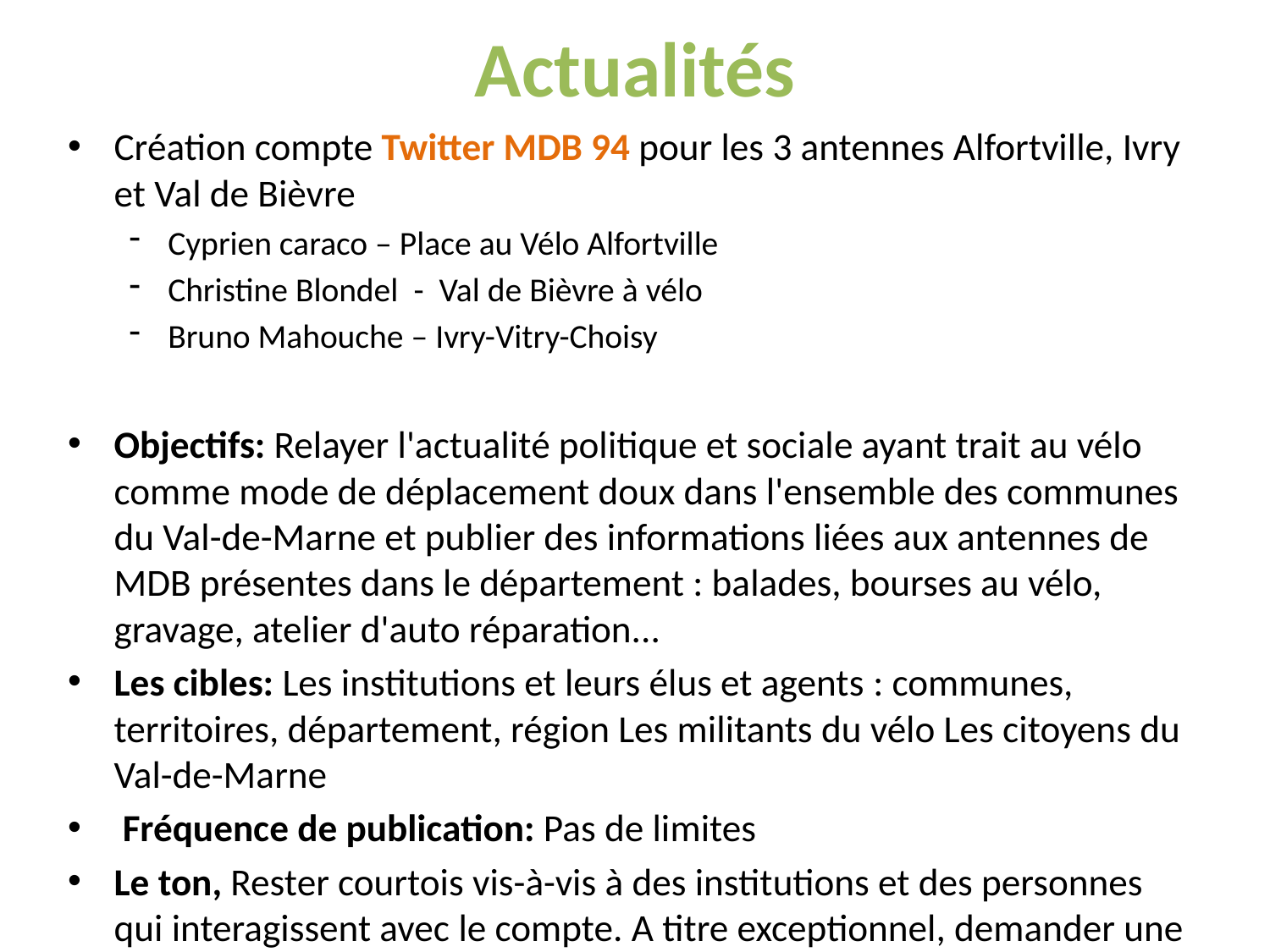

# Actualités
Création compte Twitter MDB 94 pour les 3 antennes Alfortville, Ivry et Val de Bièvre
Cyprien caraco – Place au Vélo Alfortville
Christine Blondel  -  Val de Bièvre à vélo
Bruno Mahouche – Ivry-Vitry-Choisy

Objectifs: Relayer l'actualité politique et sociale ayant trait au vélo comme mode de déplacement doux dans l'ensemble des communes du Val-de-Marne et publier des informations liées aux antennes de MDB présentes dans le département : balades, bourses au vélo, gravage, atelier d'auto réparation...
Les cibles: Les institutions et leurs élus et agents : communes, territoires, département, région Les militants du vélo Les citoyens du Val-de-Marne
 Fréquence de publication: Pas de limites
Le ton, Rester courtois vis-à-vis à des institutions et des personnes qui interagissent avec le compte. A titre exceptionnel, demander une validation collective à l'ensemble des administrateurs du compte en cas de doute sur l'opportunité ou le ton d'une publication."